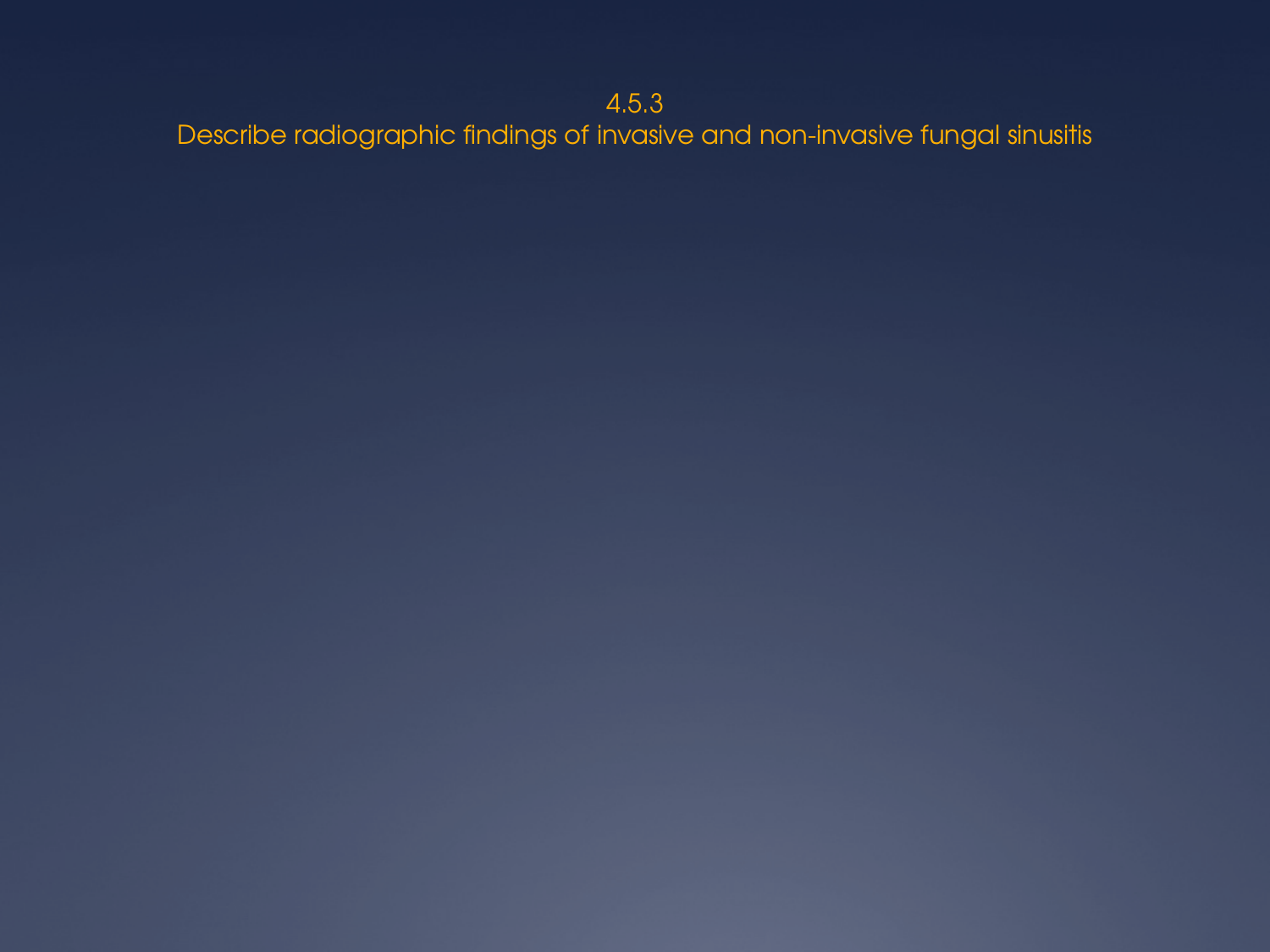

# 4.5.3 Describe radiographic findings of invasive and non-invasive fungal sinusitis